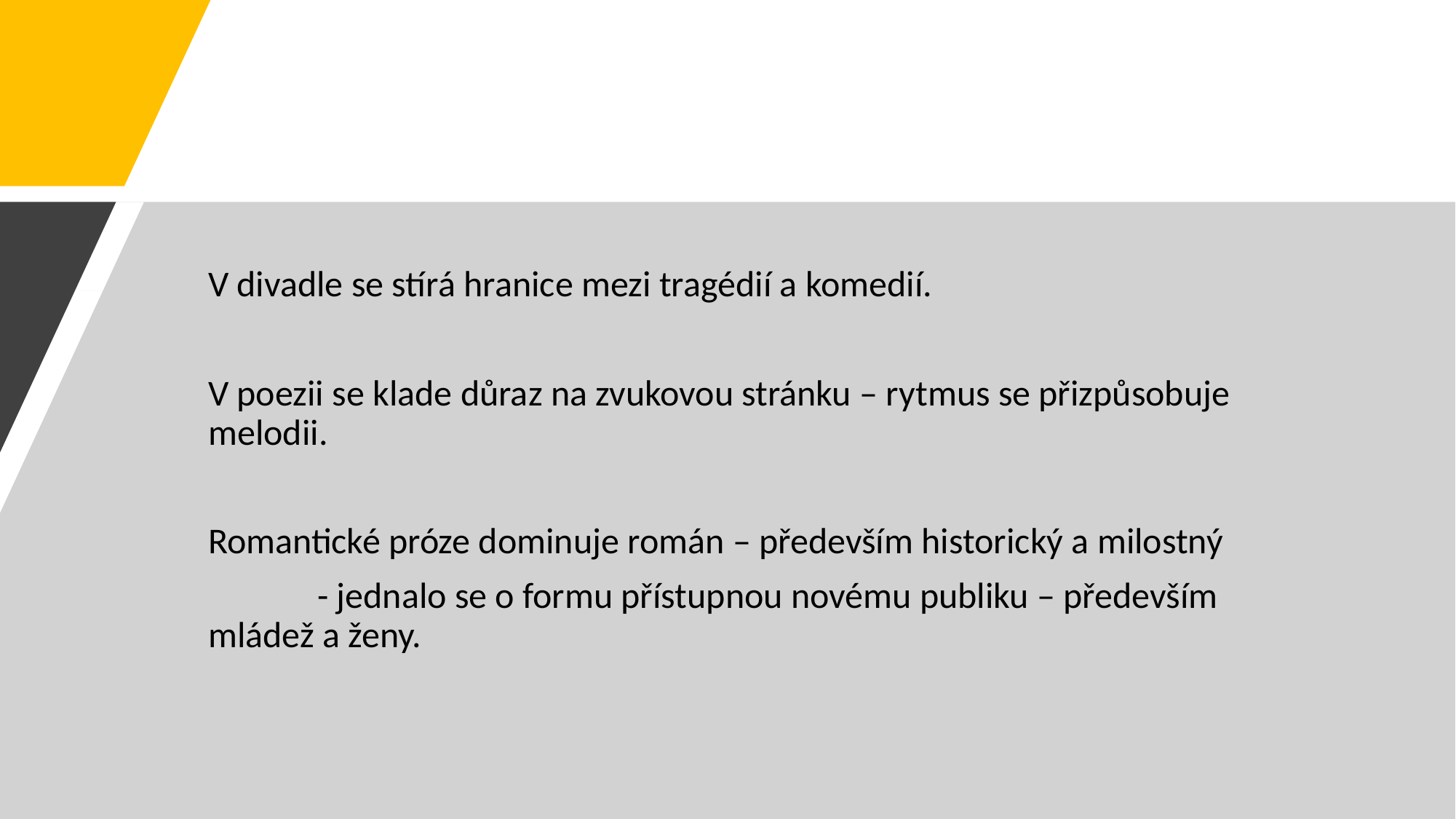

#

V divadle se stírá hranice mezi tragédií a komedií.

V poezii se klade důraz na zvukovou stránku – rytmus se přizpůsobuje melodii.

Romantické próze dominuje román – především historický a milostný
	- jednalo se o formu přístupnou novému publiku – především 	mládež a ženy.